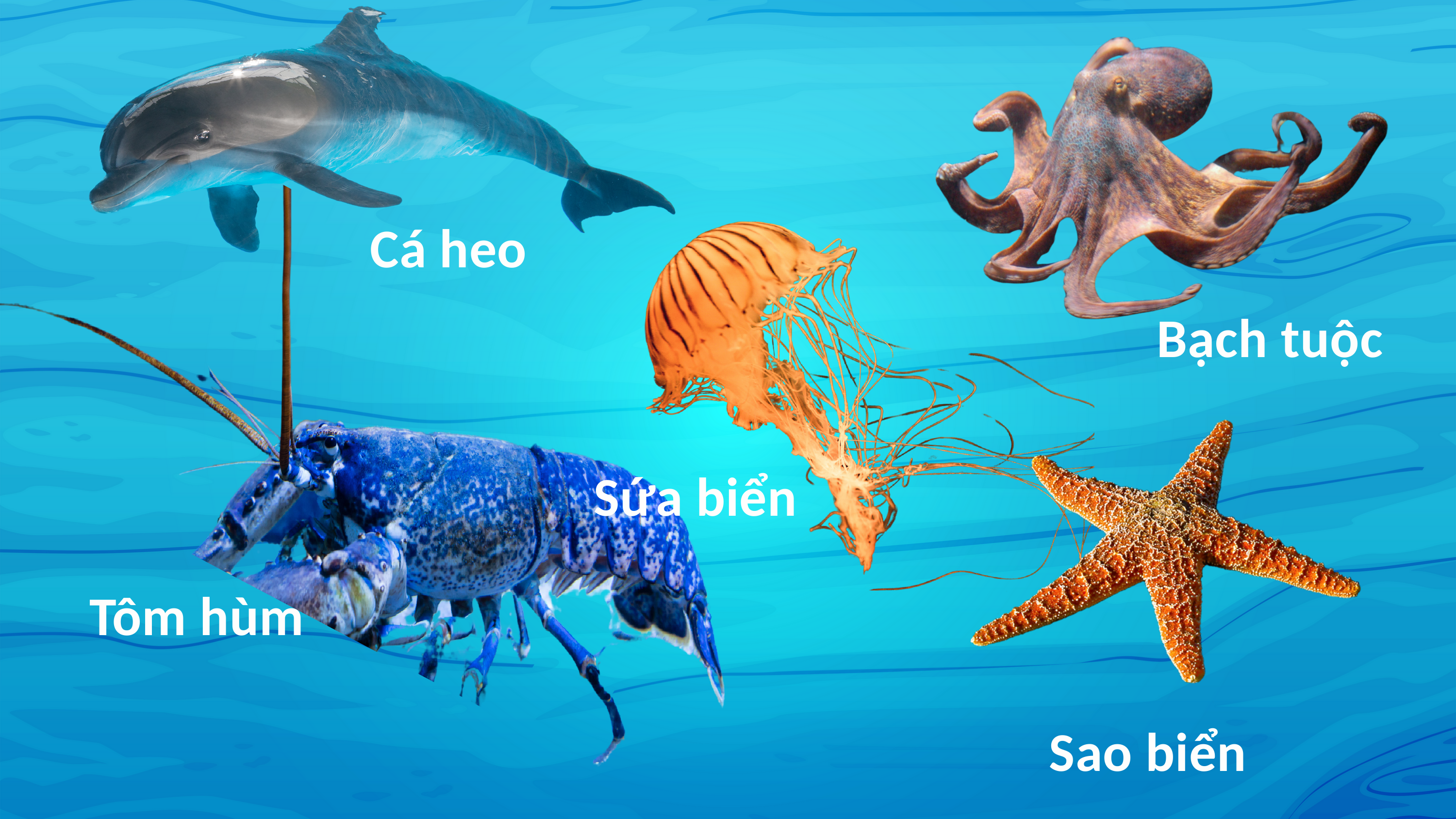

Cá heo

Bạch tuộc

Sứa biển
Tôm hùm
Sao biển